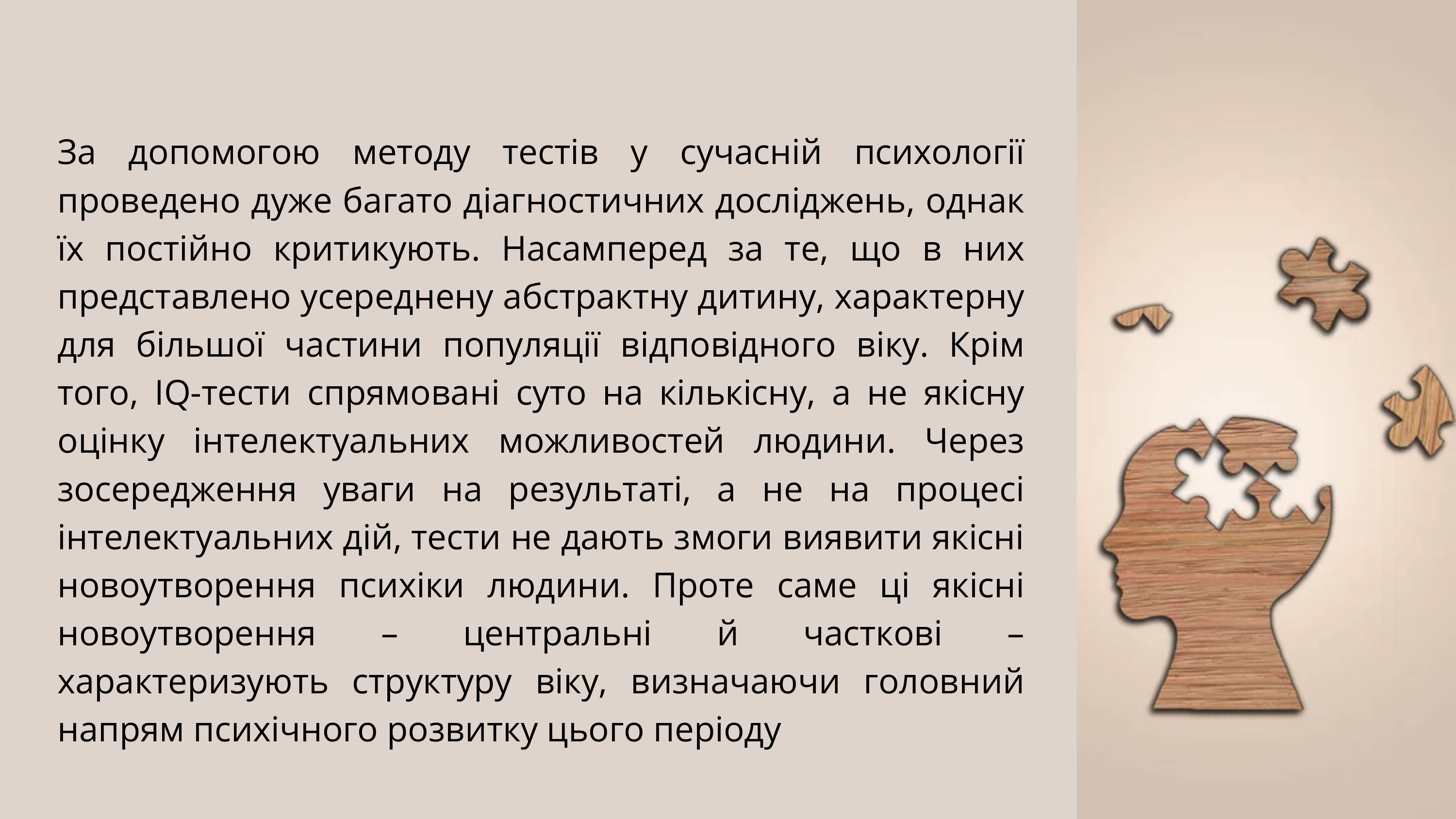

За допомогою методу тестів у сучасній психології проведено дуже багато діагностичних досліджень, однак їх постійно критикують. Насамперед за те, що в них представлено усереднену абстрактну дитину, характерну для більшої частини популяції відповідного віку. Крім того, IQ-тести спрямовані суто на кількісну, а не якісну оцінку інтелектуальних можливостей людини. Через зосередження уваги на результаті, а не на процесі інтелектуальних дій, тести не дають змоги виявити якісні новоутворення психіки людини. Проте саме ці якісні новоутворення – центральні й часткові – характеризують структуру віку, визначаючи головний напрям психічного розвитку цього періоду